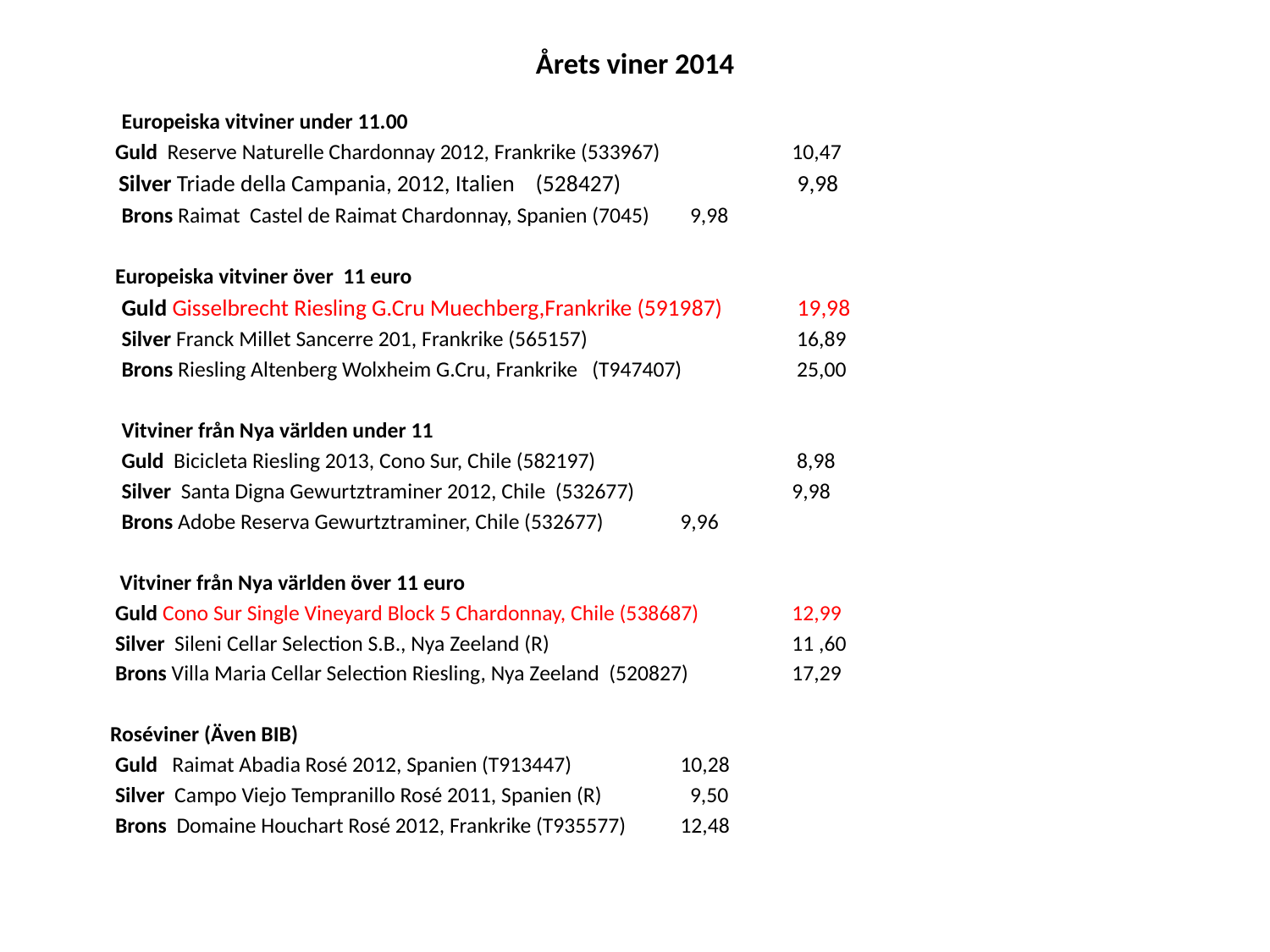

# Årets viner 2014
	Europeiska vitviner under 11.00
        Guld  Reserve Naturelle Chardonnay 2012, Frankrike (533967)                  	10,47
        Silver Triade della Campania, 2012, Italien    (528427)              	 9,98
	Brons Raimat  Castel de Raimat Chardonnay, Spanien (7045)    		  9,98

        Europeiska vitviner över  11 euro
	Guld Gisselbrecht Riesling G.Cru Muechberg,Frankrike (591987)	 19,98
	Silver Franck Millet Sancerre 201, Frankrike (565157)                                     	 16,89
	Brons Riesling Altenberg Wolxheim G.Cru, Frankrike   (T947407)	 25,00

	Vitviner från Nya världen under 11
	Guld  Bicicleta Riesling 2013, Cono Sur, Chile (582197)                                       	 8,98
	Silver  Santa Digna Gewurtztraminer 2012, Chile  (532677)       	 	9,98
	Brons Adobe Reserva Gewurtztraminer, Chile (532677)		9,96

         Vitviner från Nya världen över 11 euro
        Guld Cono Sur Single Vineyard Block 5 Chardonnay, Chile (538687)	12,99
        Silver  Sileni Cellar Selection S.B., Nya Zeeland (R)                                          	11 ,60
        Brons Villa Maria Cellar Selection Riesling, Nya Zeeland  (520827) 	17,29

       Roséviner (Även BIB)
        Guld   Raimat Abadia Rosé 2012, Spanien (T913447)		10,28
        Silver  Campo Viejo Tempranillo Rosé 2011, Spanien (R) 		  9,50
        Brons  Domaine Houchart Rosé 2012, Frankrike (T935577)		12,48